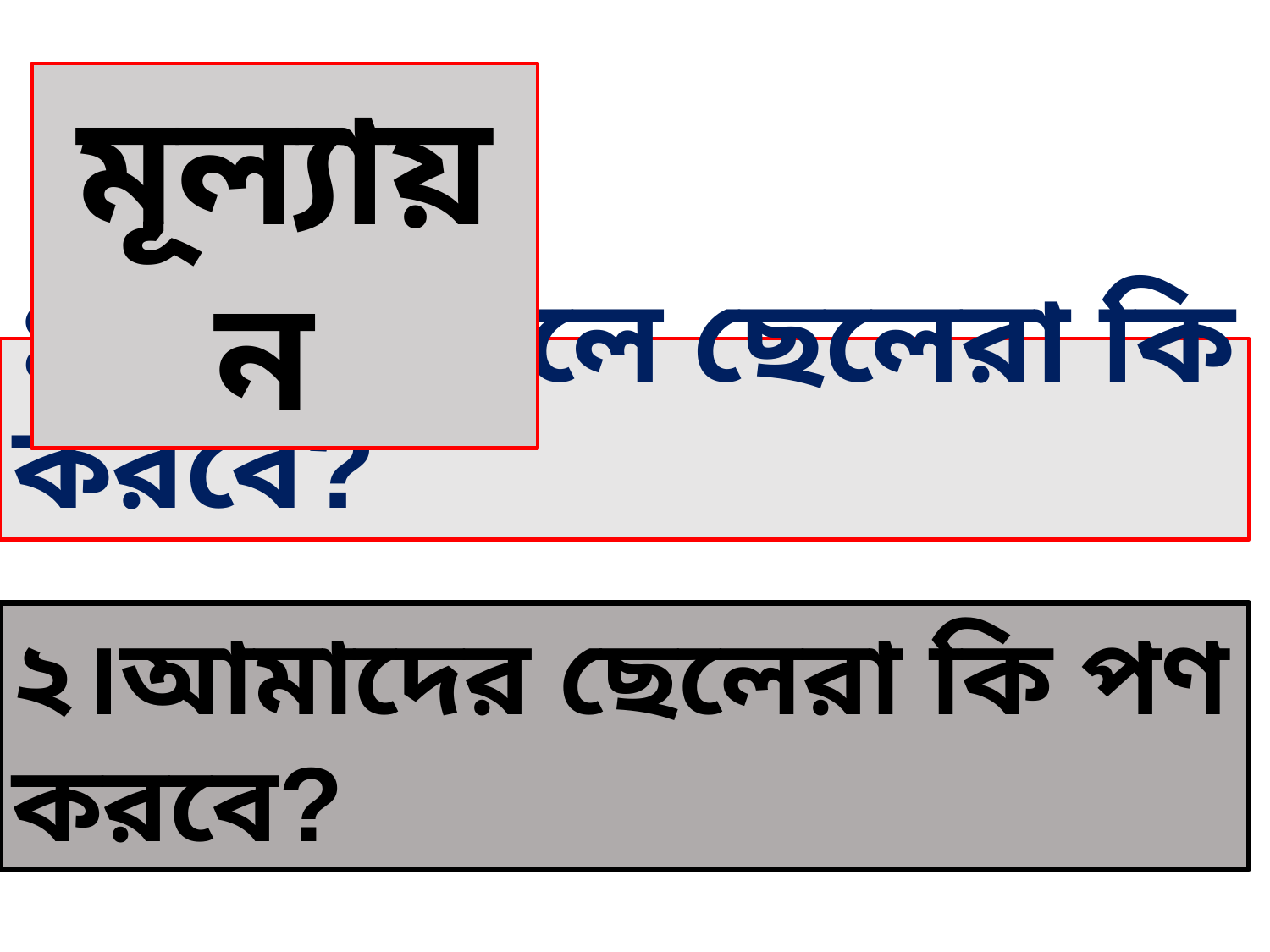

মূল্যায়ন

# ১।বিপদ এলে ছেলেরা কি করবে?
২।আমাদের ছেলেরা কি পণ করবে?